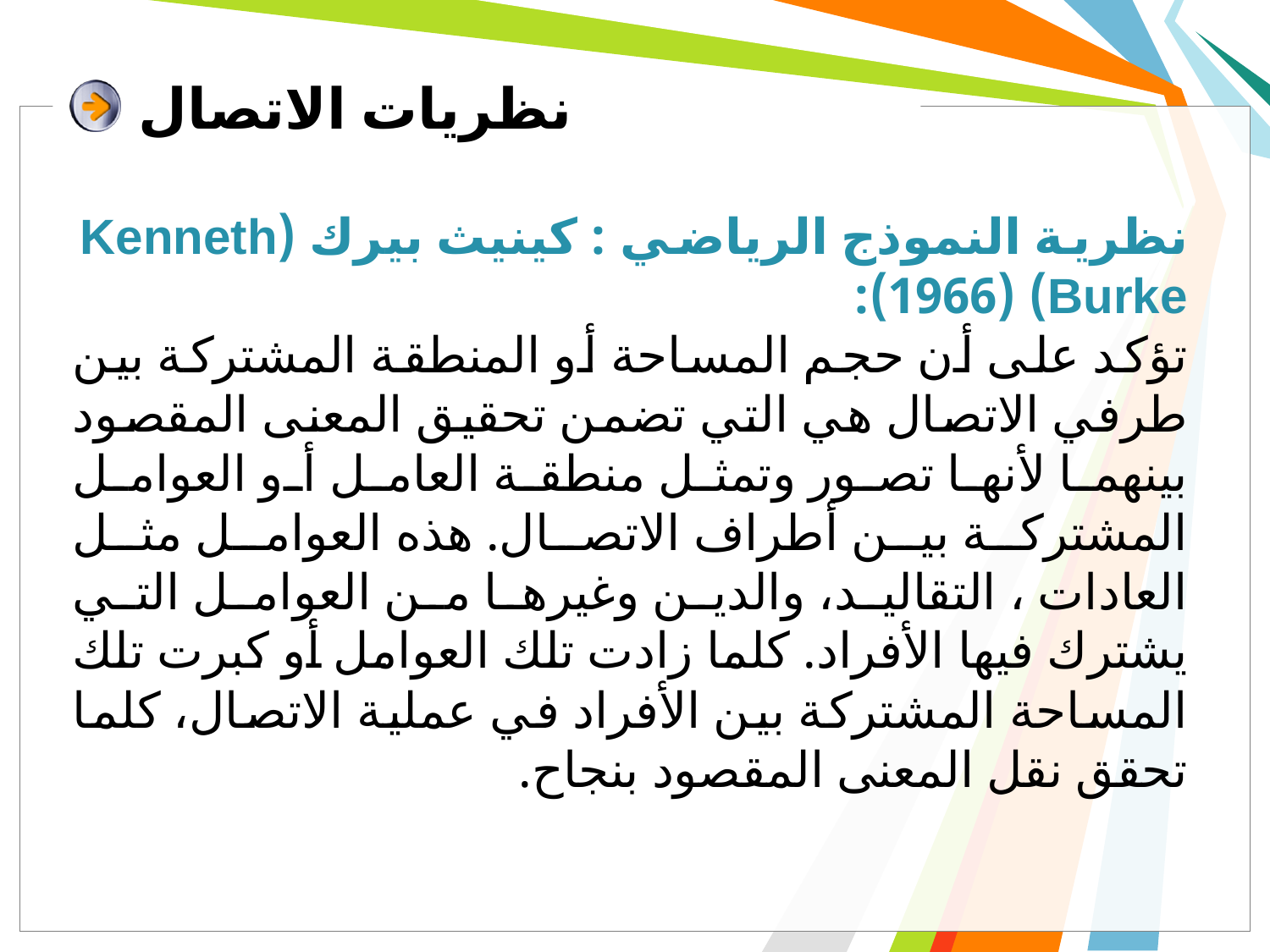

# نظريات الاتصال
نظرية النموذج الرياضي : كينيث بيرك (Kenneth Burke) (1966):
تؤكد على أن حجم المساحة أو المنطقة المشتركة بين طرفي الاتصال هي التي تضمن تحقيق المعنى المقصود بينهما لأنها تصور وتمثل منطقة العامل أو العوامل المشتركة بين أطراف الاتصال. هذه العوامل مثل العادات ، التقاليد، والدين وغيرها من العوامل التي يشترك فيها الأفراد. كلما زادت تلك العوامل أو كبرت تلك المساحة المشتركة بين الأفراد في عملية الاتصال، كلما تحقق نقل المعنى المقصود بنجاح.